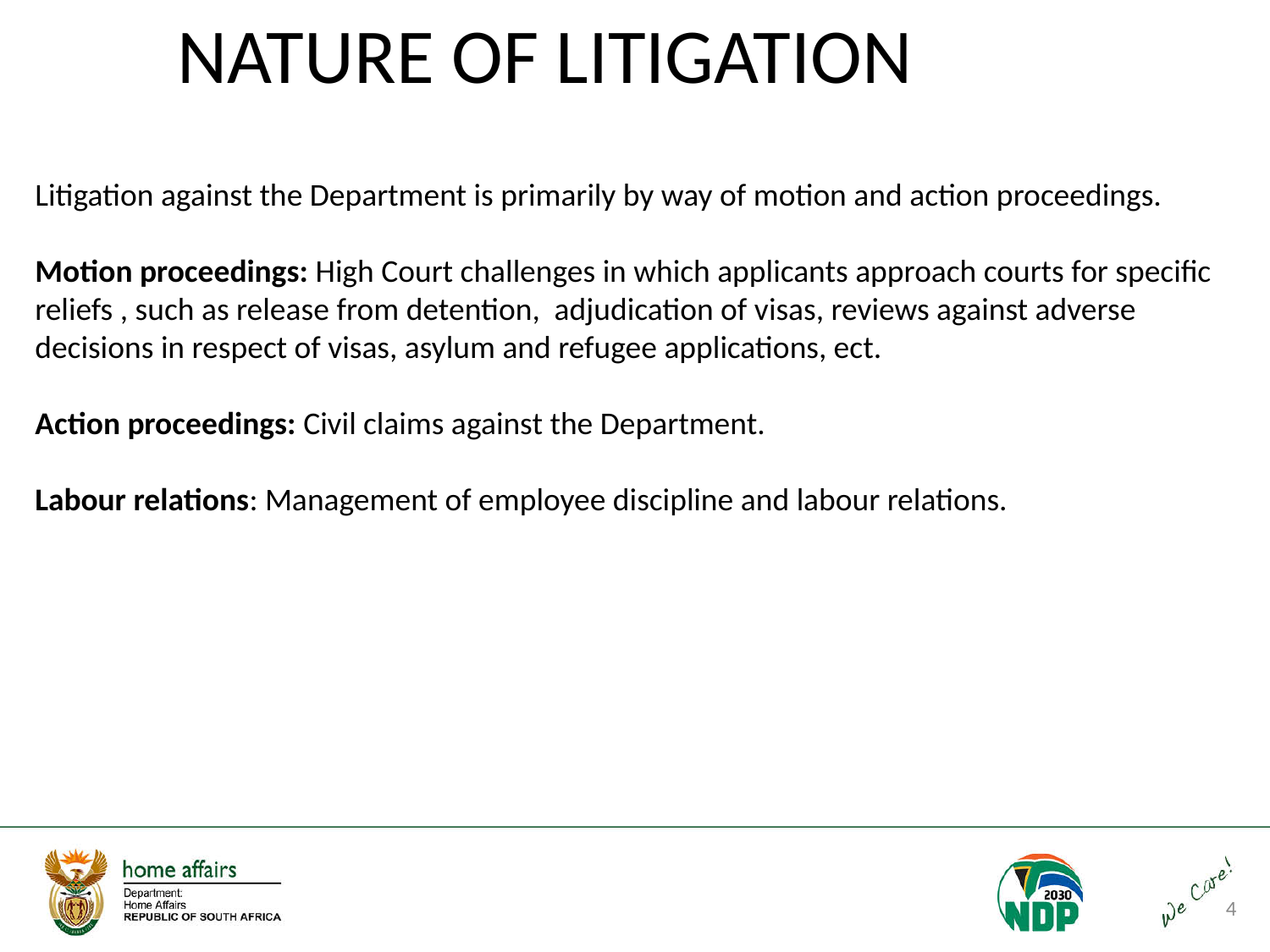

NATURE OF LITIGATION
Litigation against the Department is primarily by way of motion and action proceedings.

Motion proceedings: High Court challenges in which applicants approach courts for specific reliefs , such as release from detention,  adjudication of visas, reviews against adverse decisions in respect of visas, asylum and refugee applications, ect.

Action proceedings: Civil claims against the Department.

Labour relations: Management of employee discipline and labour relations.

4